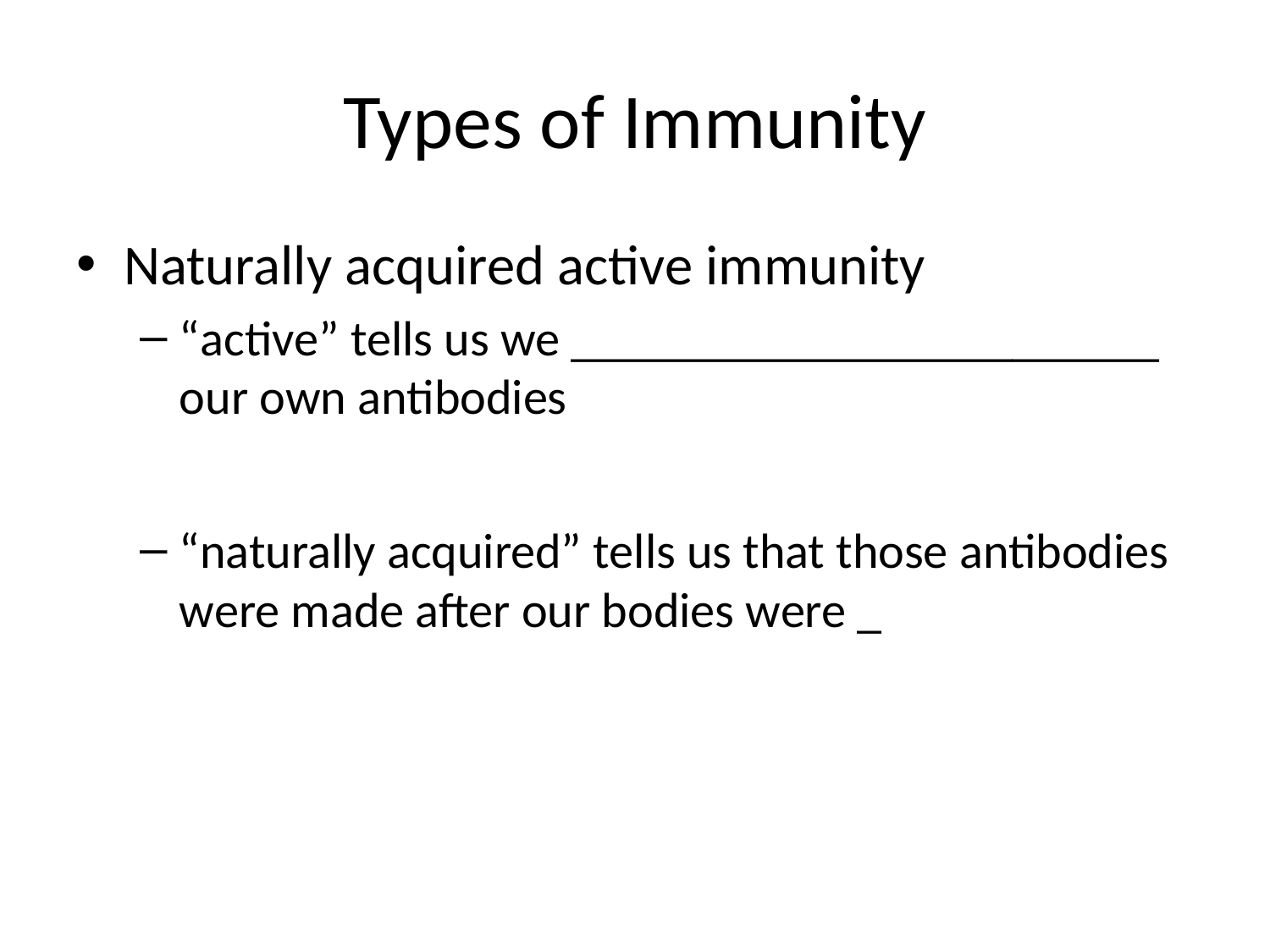

# Types of Immunity
Naturally acquired active immunity
“active” tells us we ________________________ our own antibodies

“naturally acquired” tells us that those antibodies were made after our bodies were _